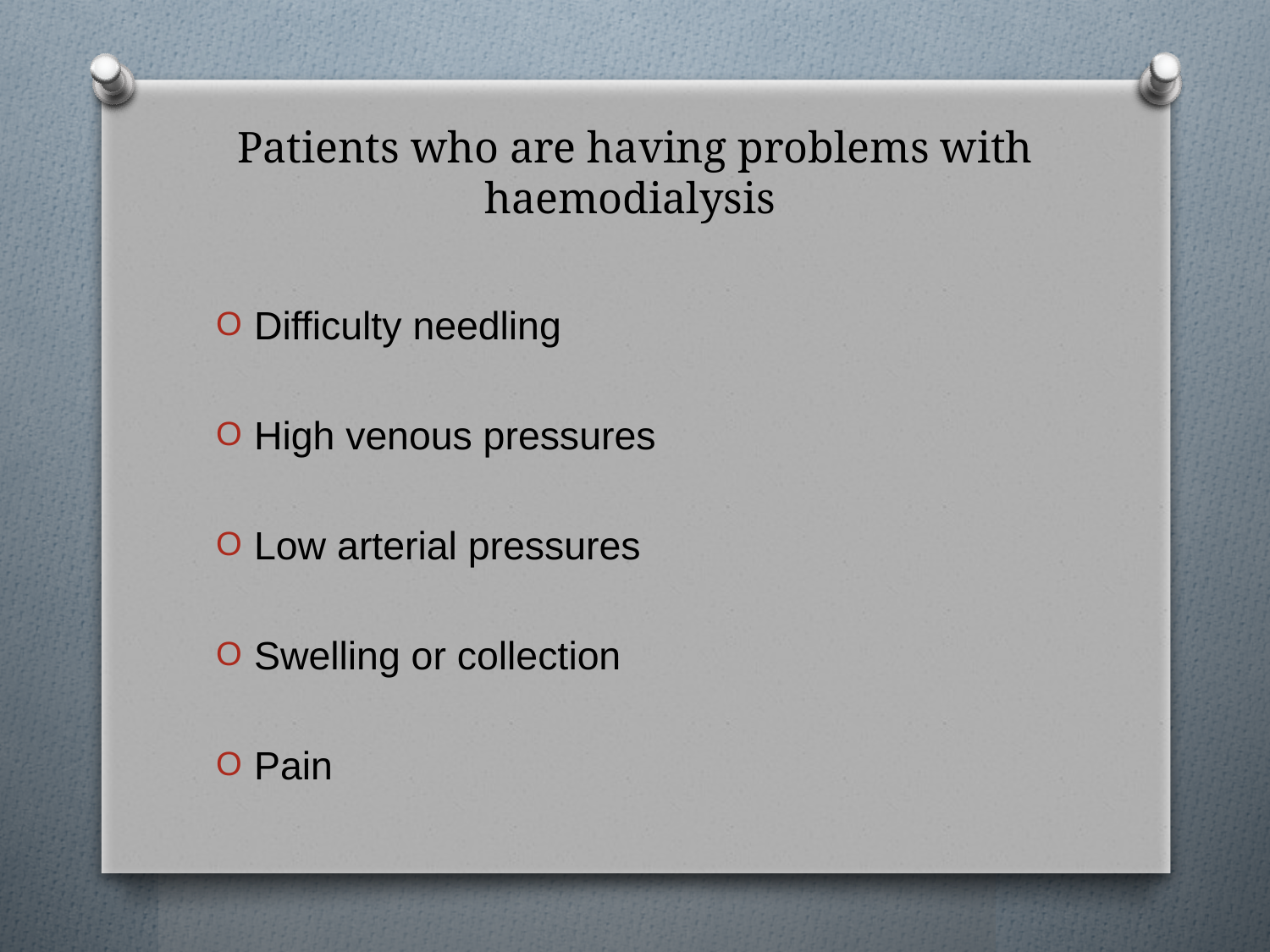

# Patients who are having problems with haemodialysis
Difficulty needling

High venous pressures

Low arterial pressures

Swelling or collection

Pain